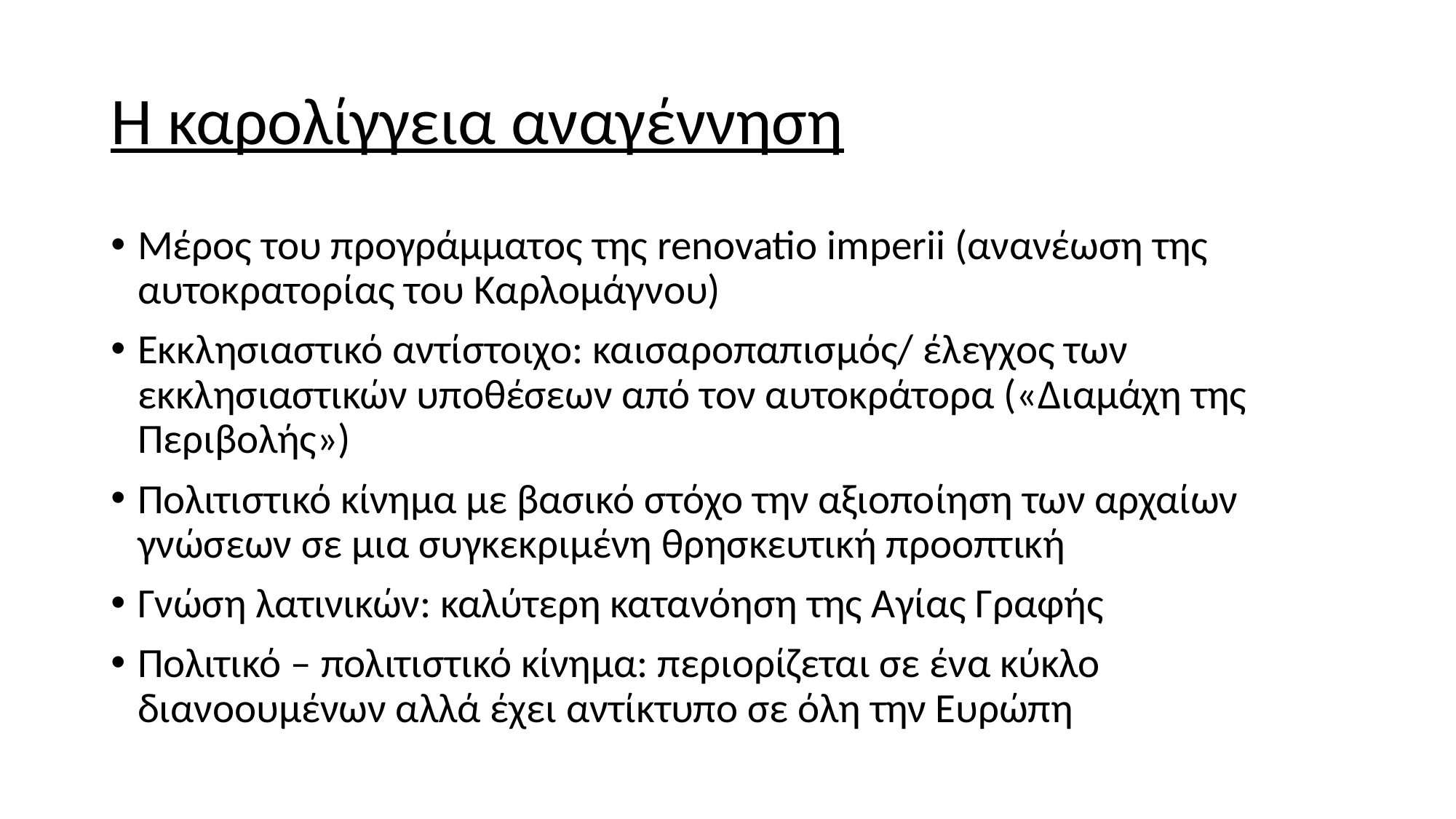

# Η καρολίγγεια αναγέννηση
Μέρος του προγράμματος της renovatio imperii (ανανέωση της αυτοκρατορίας του Καρλομάγνου)
Εκκλησιαστικό αντίστοιχο: καισαροπαπισμός/ έλεγχος των εκκλησιαστικών υποθέσεων από τον αυτοκράτορα («Διαμάχη της Περιβολής»)
Πολιτιστικό κίνημα με βασικό στόχο την αξιοποίηση των αρχαίων γνώσεων σε μια συγκεκριμένη θρησκευτική προοπτική
Γνώση λατινικών: καλύτερη κατανόηση της Αγίας Γραφής
Πολιτικό – πολιτιστικό κίνημα: περιορίζεται σε ένα κύκλο διανοουμένων αλλά έχει αντίκτυπο σε όλη την Ευρώπη